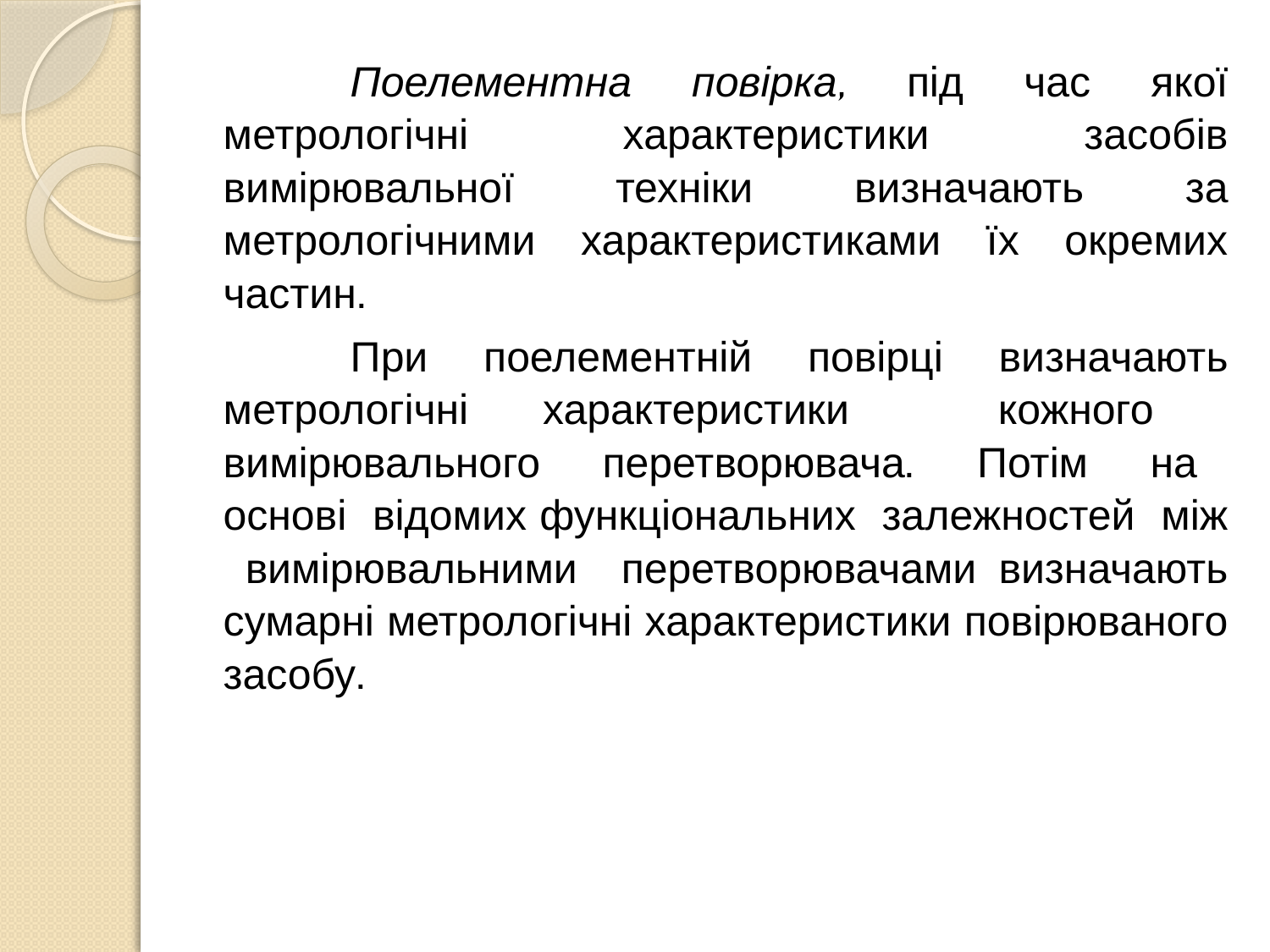

Поелементна повірка, під час якої метрологічні характеристики засобів вимірювальної техніки визначають за метрологічними характеристиками їх окремих частин.
	При поелементній повірці визначають метрологічні характеристики  кожного  вимірювального  перетворювача.  Потім  на  основі  відомих функціональних  залежностей  між  вимірювальними  перетворювачами визначають сумарні метрологічні характеристики повірюваного засобу.